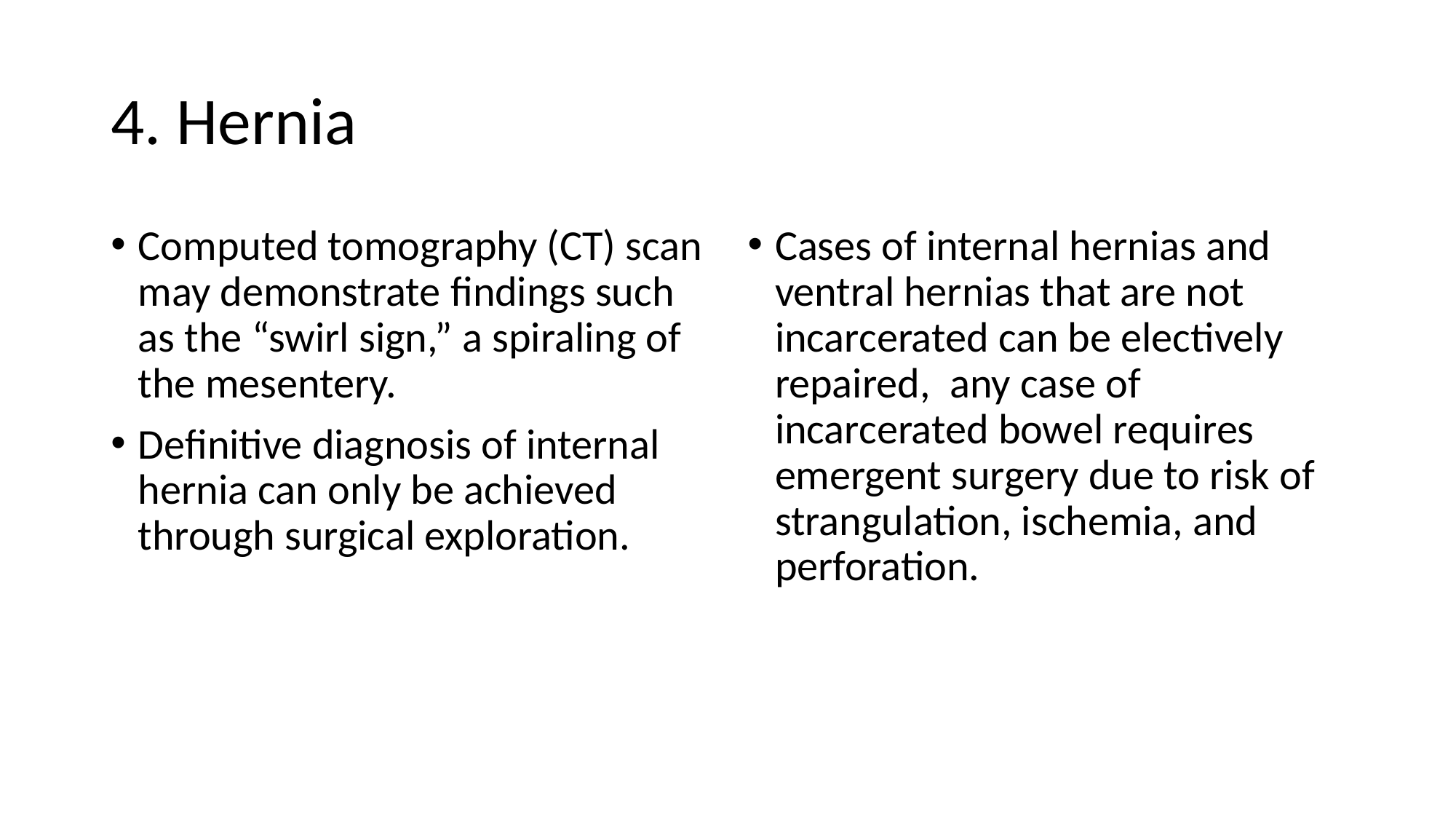

# 4. Hernia
Computed tomography (CT) scan may demonstrate ﬁndings such as the “swirl sign,” a spiraling of the mesentery.
Deﬁnitive diagnosis of internal hernia can only be achieved through surgical exploration.

Cases of internal hernias and ventral hernias that are not incarcerated can be electively repaired,  any case of incarcerated bowel requires emergent surgery due to risk of strangulation, ischemia, and perforation.